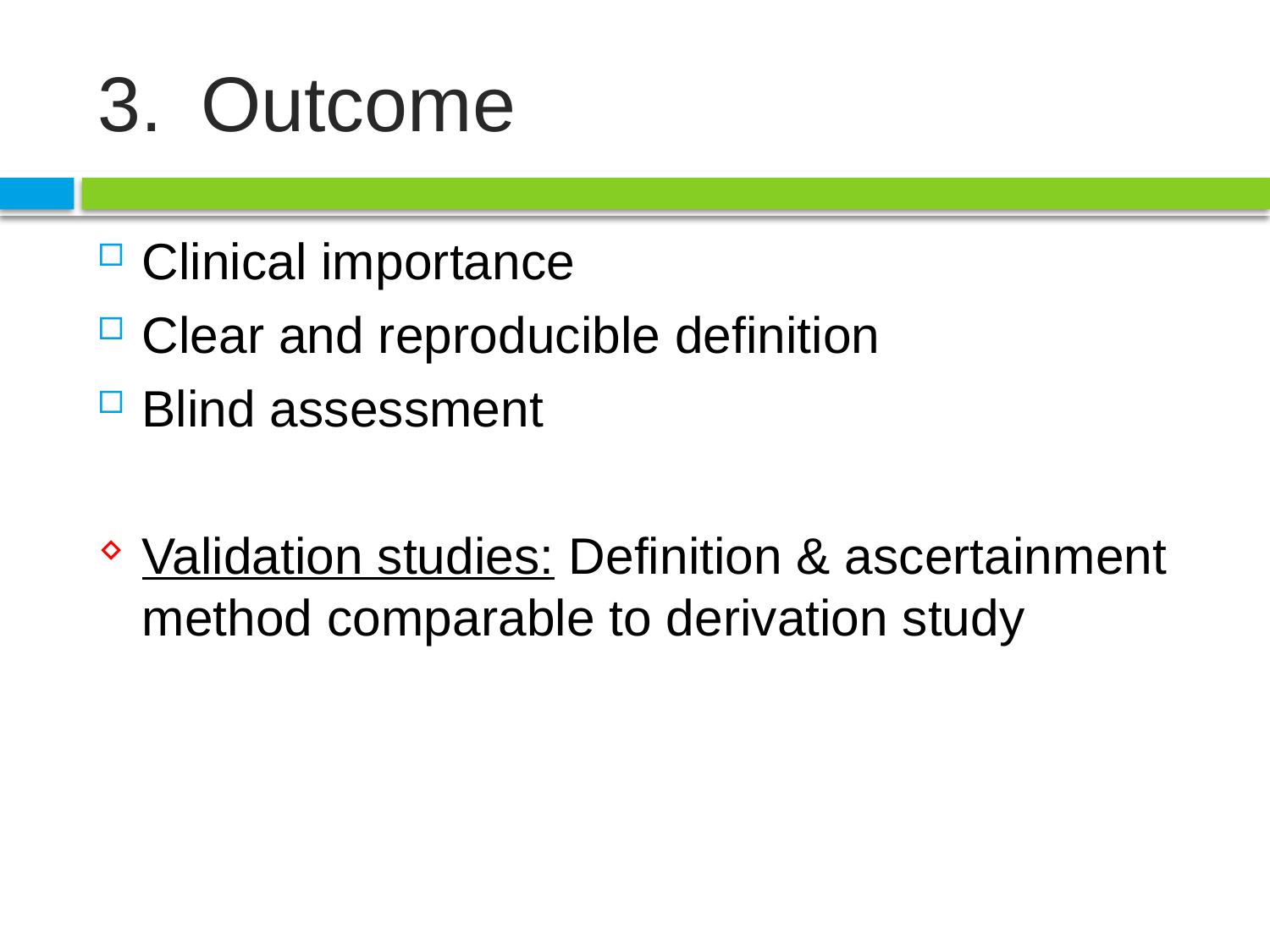

# Outcome
Clinical importance
Clear and reproducible definition
Blind assessment

Validation studies: Definition & ascertainment method comparable to derivation study